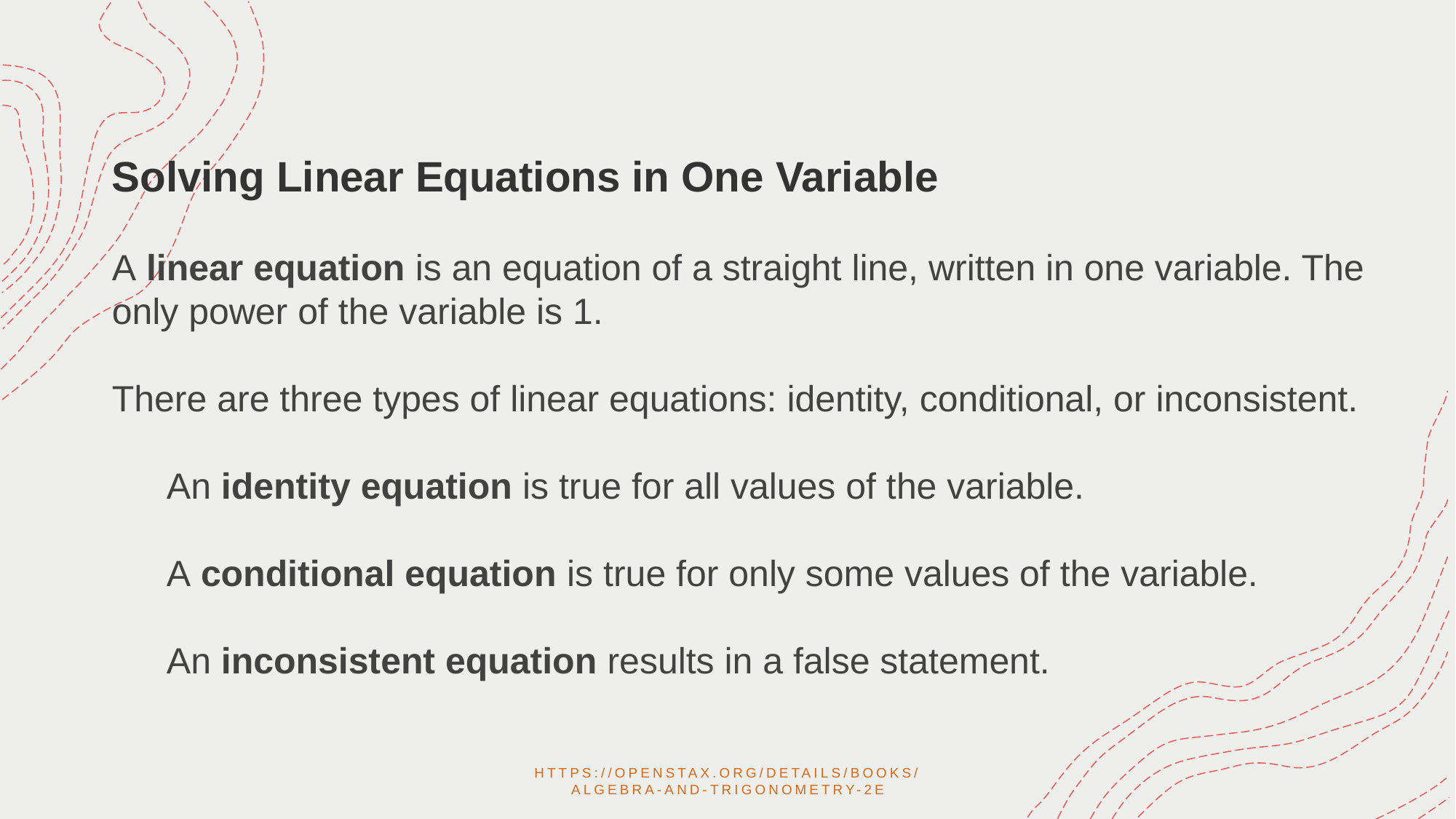

Solving Linear Equations in One Variable

A linear equation is an equation of a straight line, written in one variable. The only power of the variable is 1.

There are three types of linear equations: identity, conditional, or inconsistent.

An identity equation is true for all values of the variable.

A conditional equation is true for only some values of the variable.

An inconsistent equation results in a false statement.

https://openstax.org/details/books/algebra-and-trigonometry-2e